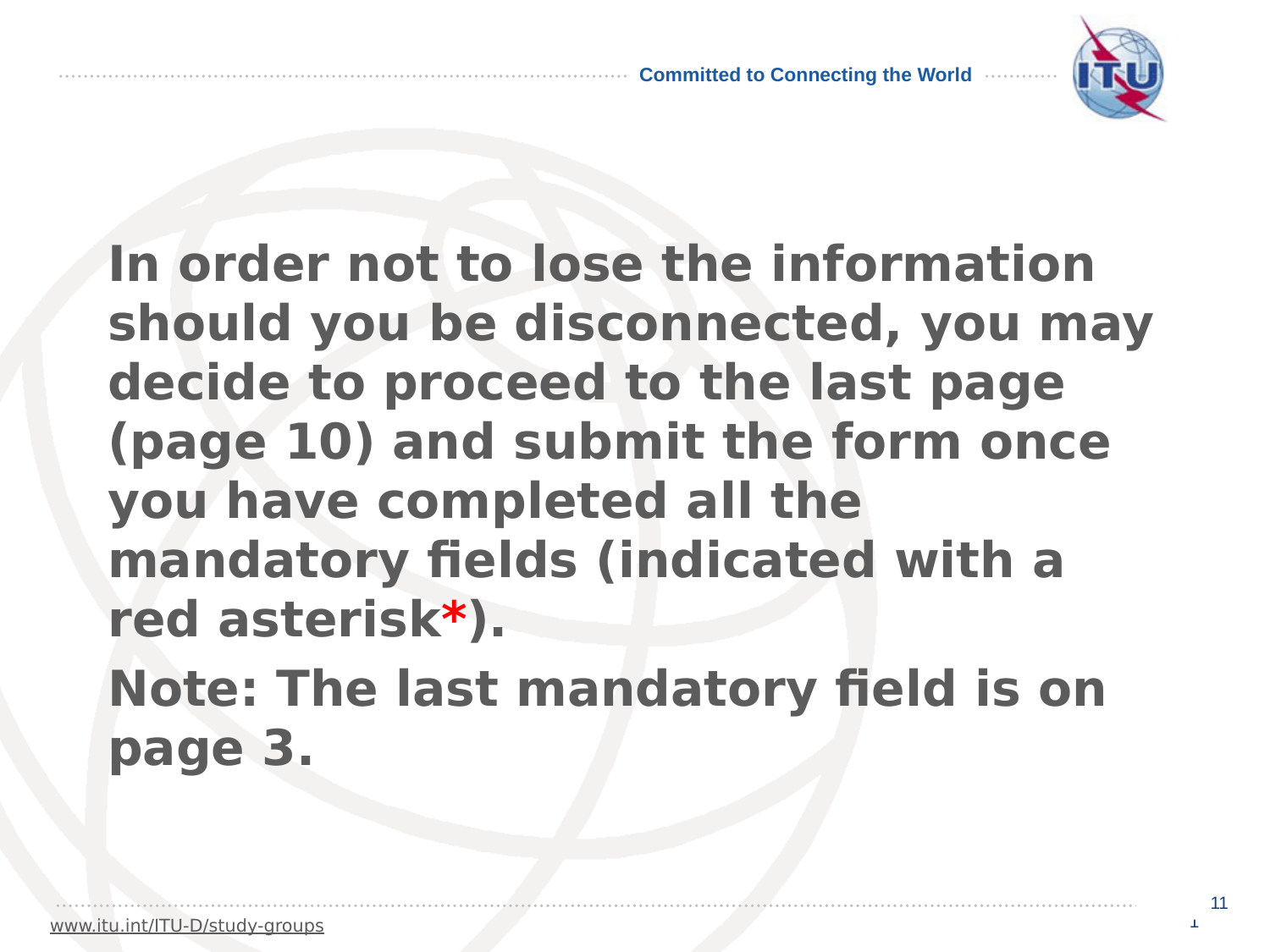

In order not to lose the information should you be disconnected, you may decide to proceed to the last page (page 10) and submit the form once you have completed all the mandatory fields (indicated with a red asterisk*).
Note: The last mandatory field is on page 3.
11
11
www.itu.int/ITU-D/study-groups